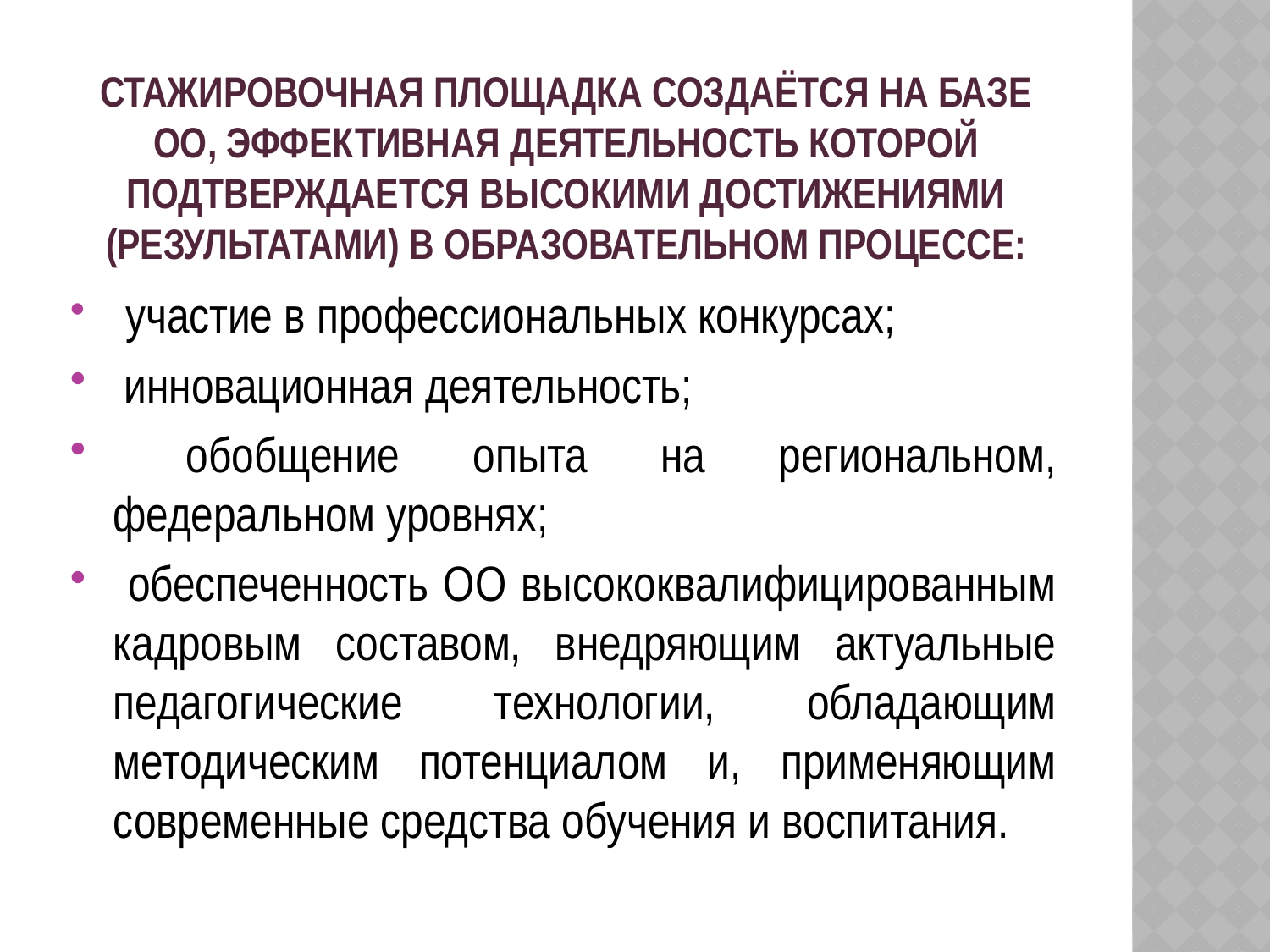

# Стажировочная площадка создаётся на базе OO, эффективная деятельность которой подтверждается высокими достижениями (результатами) в образовательном процессе:
 участие в профессиональных конкурсах;
 инновационная деятельность;
 обобщение опыта на региональном, федеральном уровнях;
 обеспеченность ОО высококвалифицированным кадровым составом, внедряющим актуальные педагогические технологии, обладающим методическим потенциалом и, применяющим современные средства обучения и воспитания.